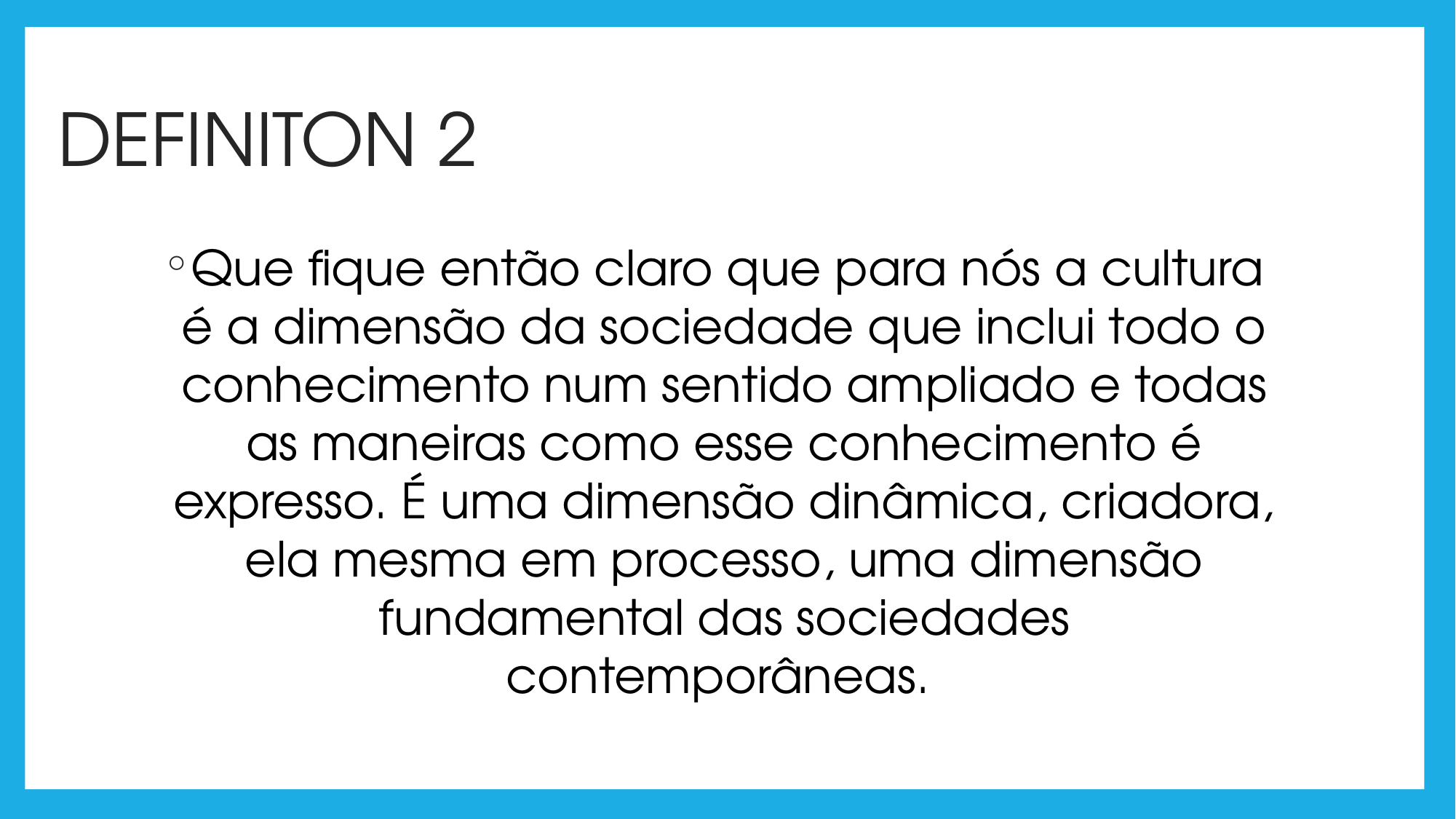

# DEFINITON 2
Que fique então claro que para nós a cultura é a dimensão da sociedade que inclui todo o conhecimento num sentido ampliado e todas as maneiras como esse conhecimento é expresso. É uma dimensão dinâmica, criadora, ela mesma em processo, uma dimensão fundamental das sociedades contemporâneas.